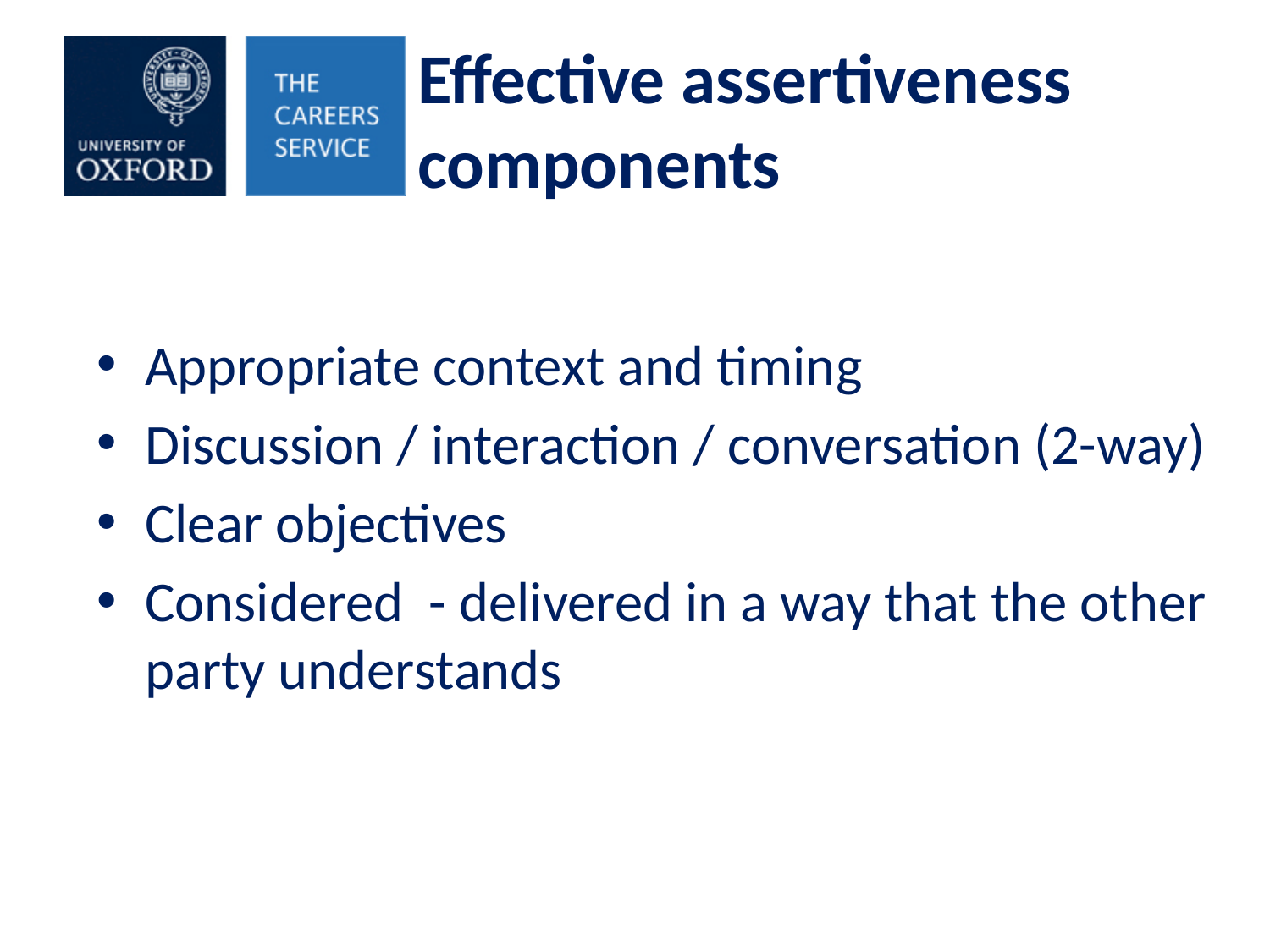

# Effective assertiveness components

Appropriate context and timing
Discussion / interaction / conversation (2-way)
Clear objectives
Considered  - delivered in a way that the other party understands